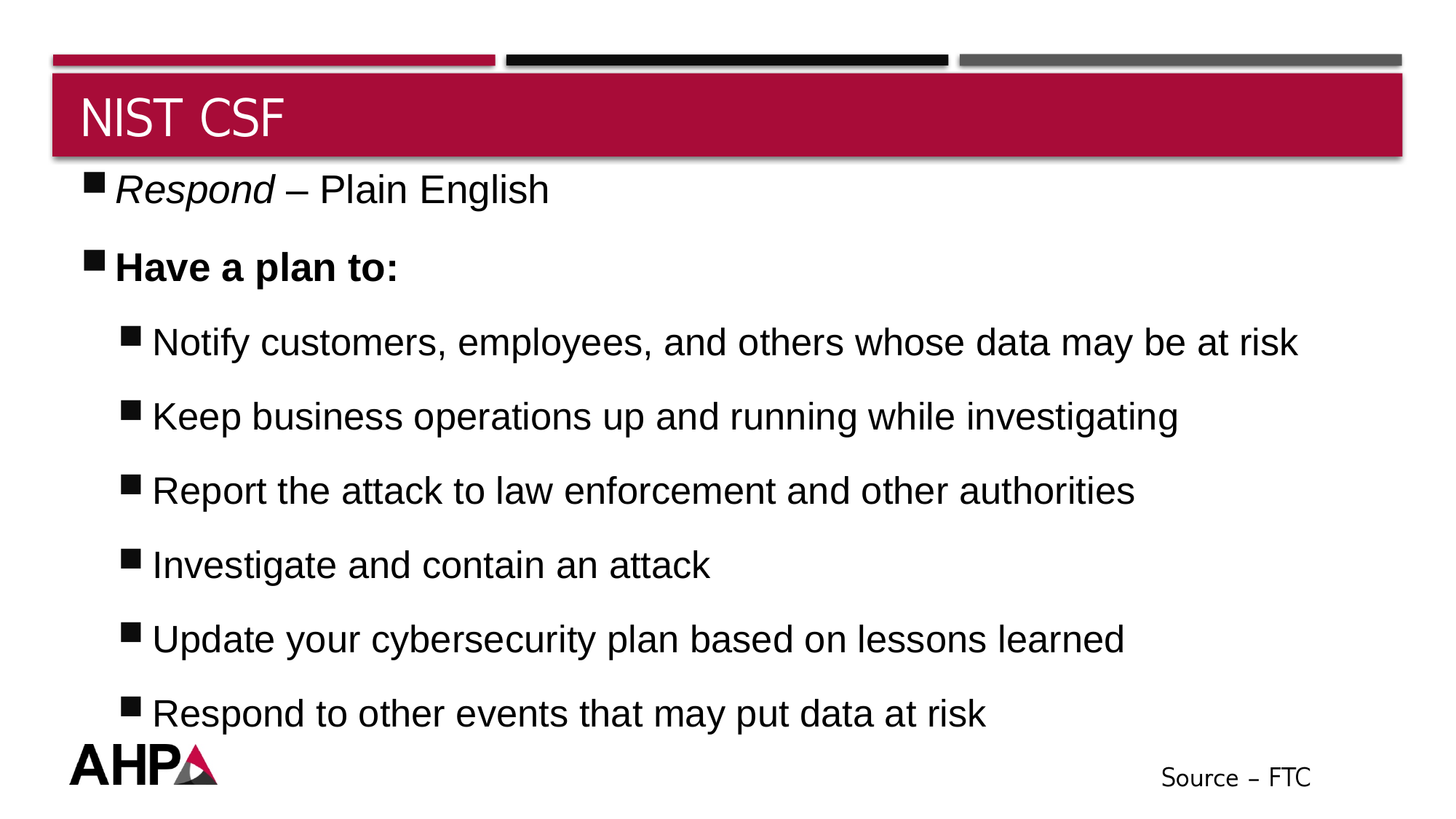

# NIST CSF
Respond – Plain English
Have a plan to:
Notify customers, employees, and others whose data may be at risk
Keep business operations up and running while investigating
Report the attack to law enforcement and other authorities
Investigate and contain an attack
Update your cybersecurity plan based on lessons learned
Respond to other events that may put data at risk
Source – FTC